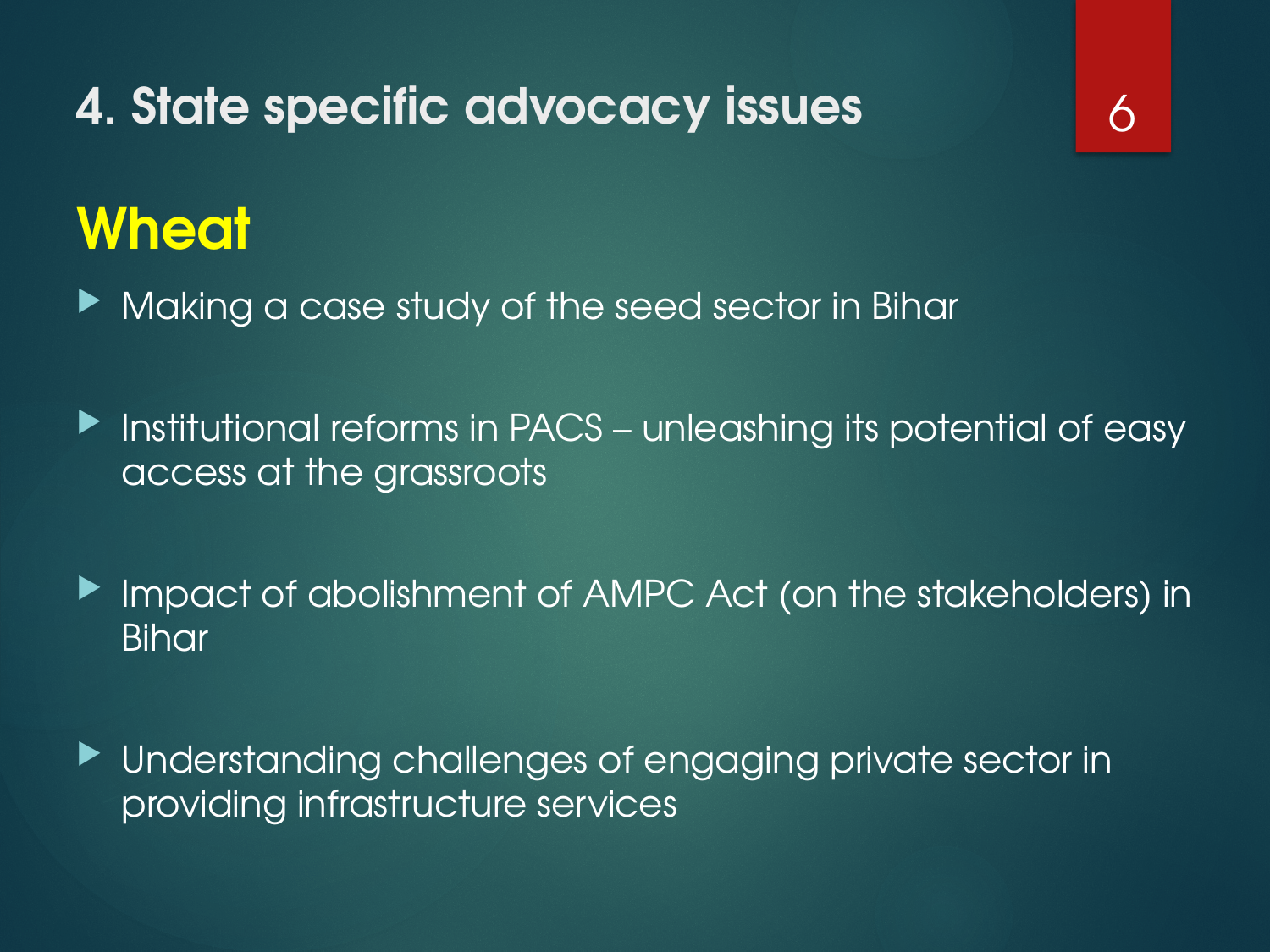

6
# 4. State specific advocacy issues Wheat
Making a case study of the seed sector in Bihar

Institutional reforms in PACS – unleashing its potential of easy access at the grassroots

Impact of abolishment of AMPC Act (on the stakeholders) in Bihar

Understanding challenges of engaging private sector in providing infrastructure services